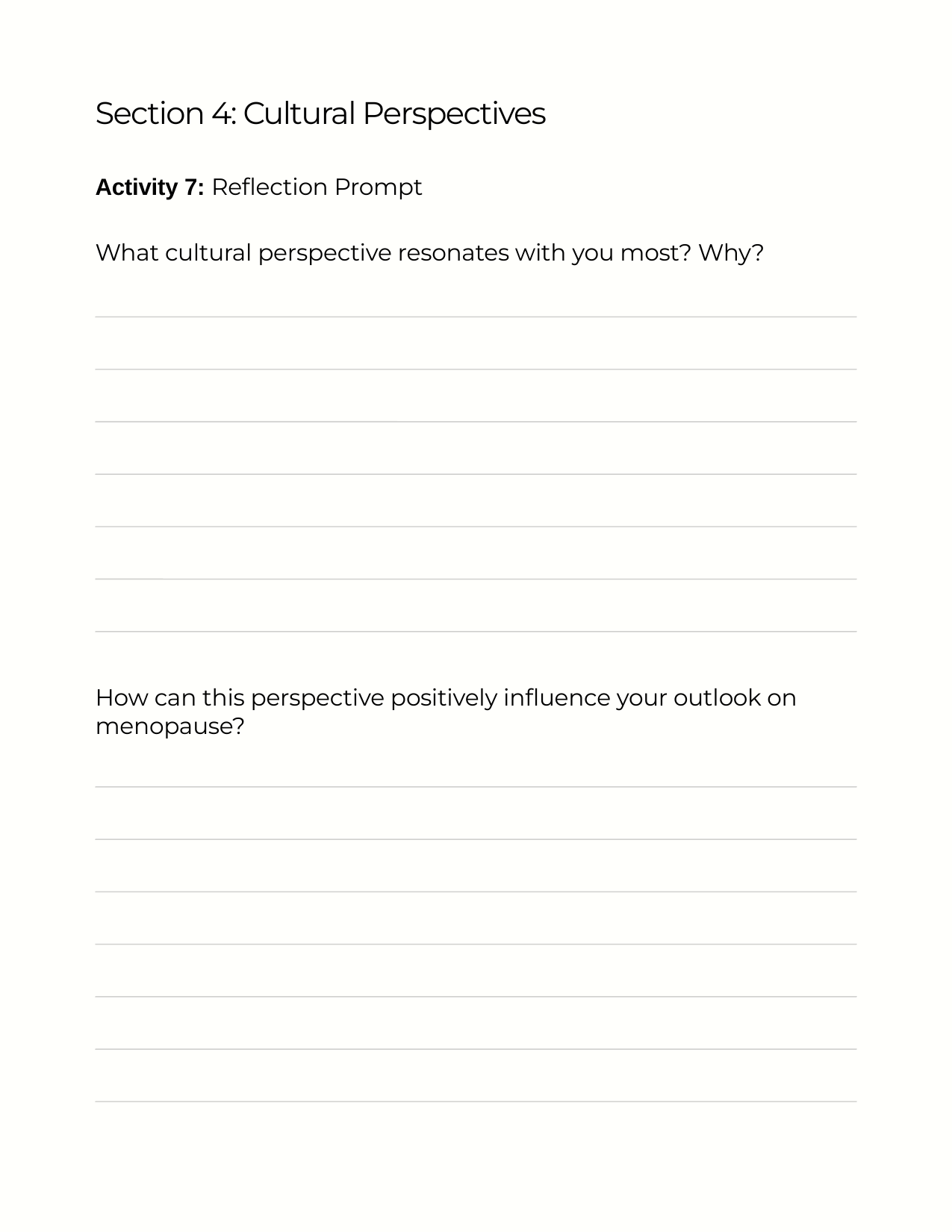

Section 4: Cultural Perspectives
Activity 7: Reflection Prompt
What cultural perspective resonates with you most? Why?

How can this perspective positively influence your outlook on menopause?